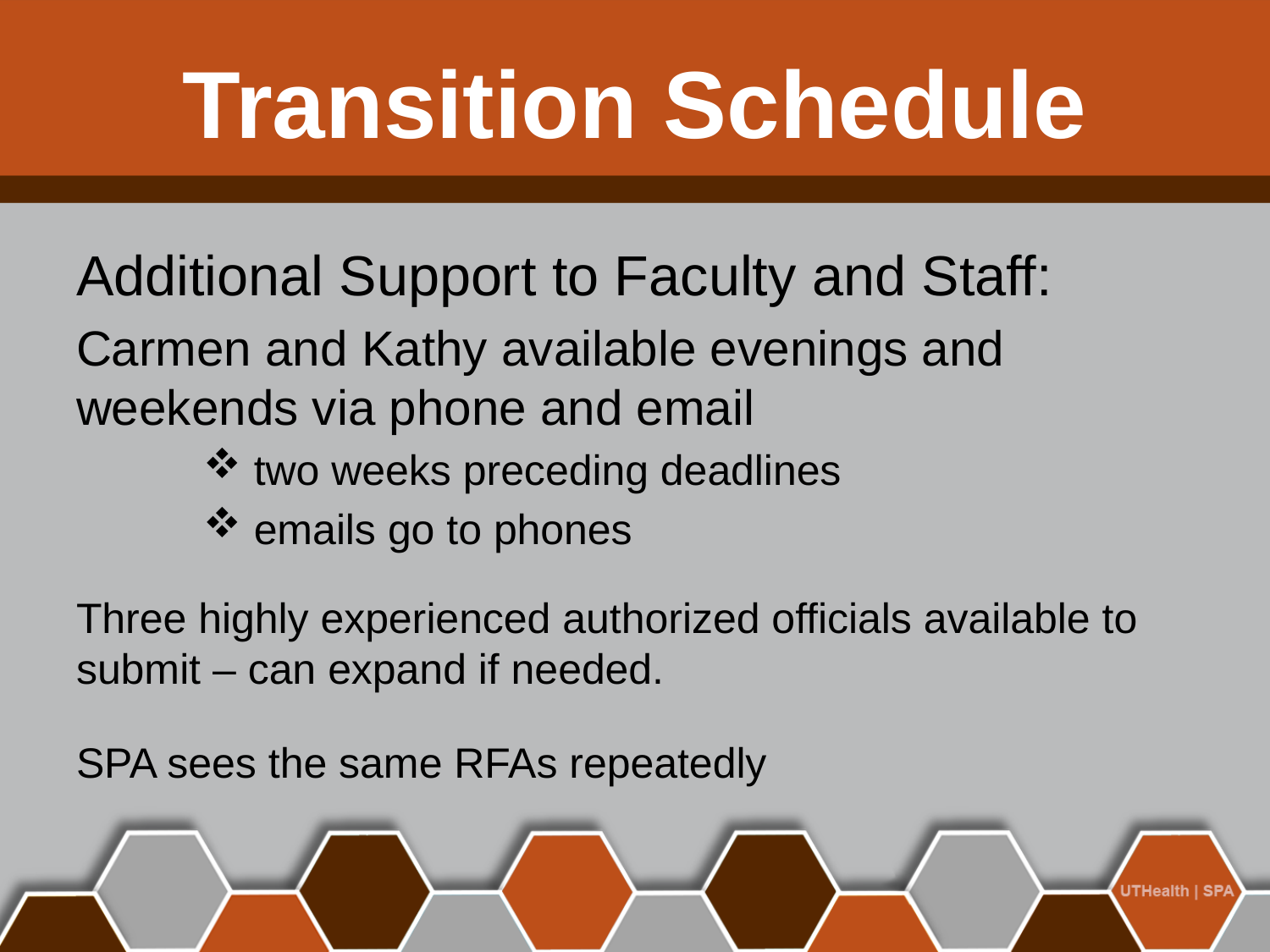

# Transition Schedule
Additional Support to Faculty and Staff:
Carmen and Kathy available evenings and weekends via phone and email
 two weeks preceding deadlines
 emails go to phones

Three highly experienced authorized officials available to submit – can expand if needed.

SPA sees the same RFAs repeatedly